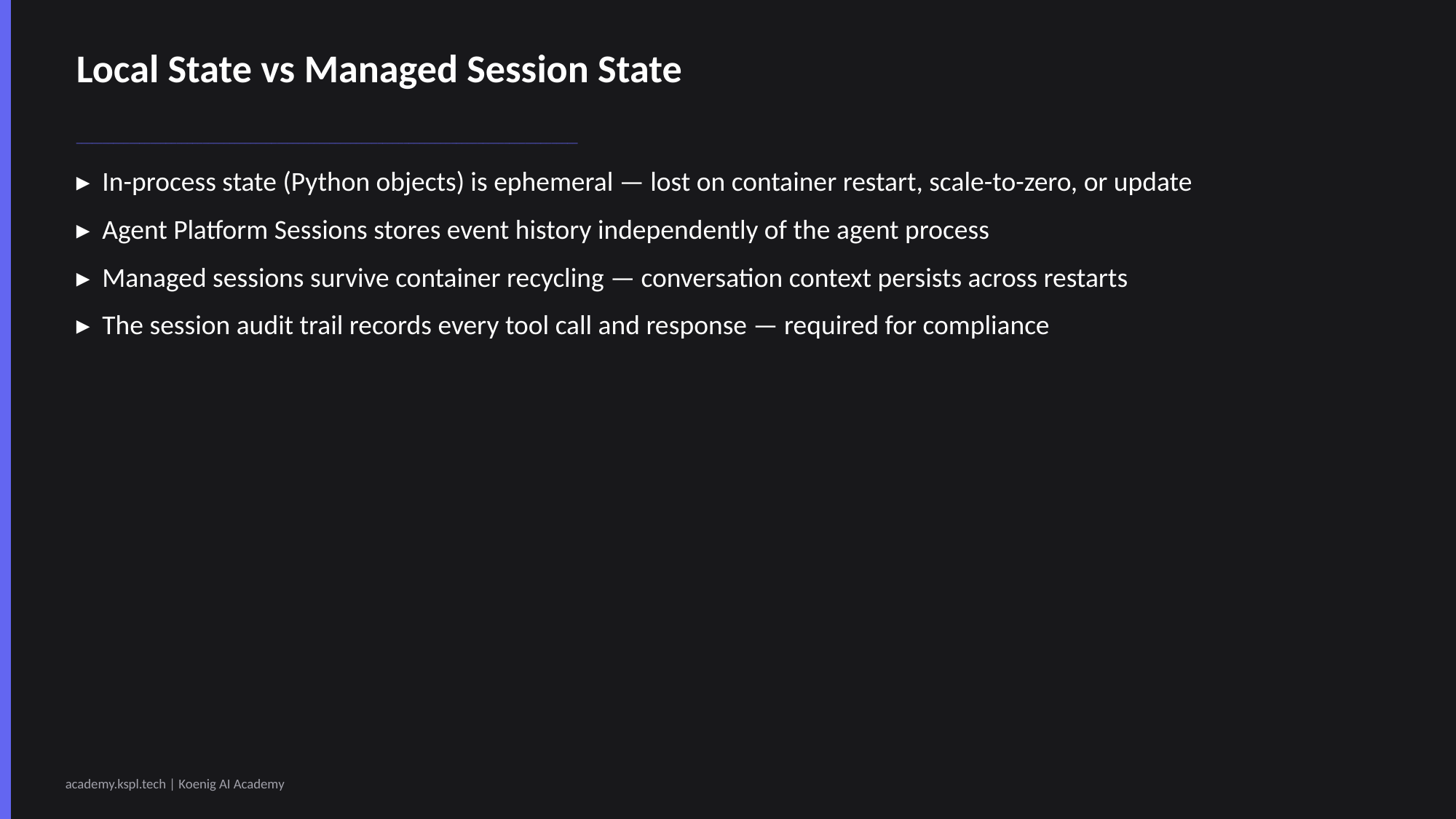

Local State vs Managed Session State
───────────────────────────────────────────────────────────────────────────────────────────────
▸  In-process state (Python objects) is ephemeral — lost on container restart, scale-to-zero, or update
▸  Agent Platform Sessions stores event history independently of the agent process
▸  Managed sessions survive container recycling — conversation context persists across restarts
▸  The session audit trail records every tool call and response — required for compliance
academy.kspl.tech | Koenig AI Academy